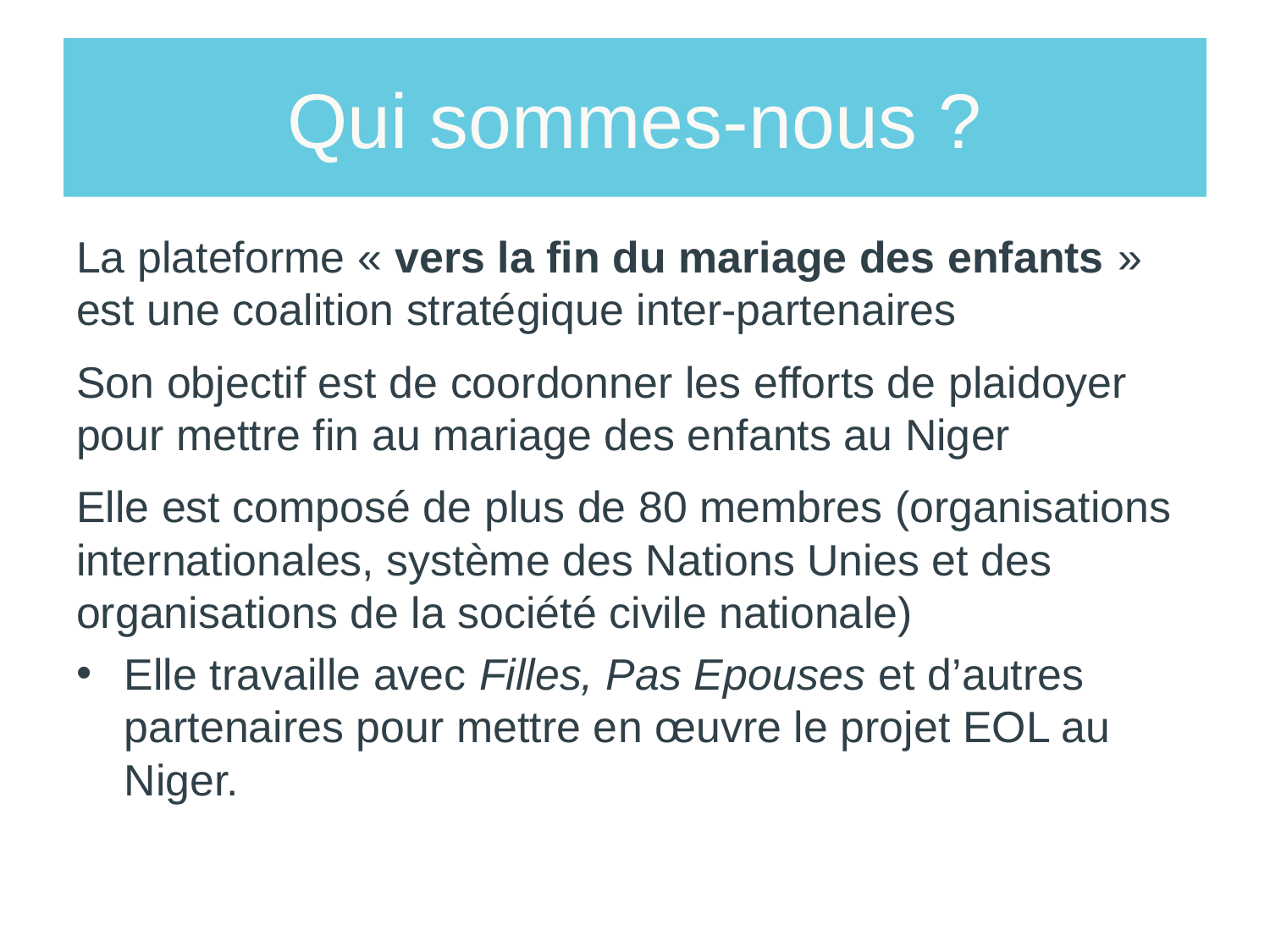

# Qui sommes-nous ?
La plateforme « vers la fin du mariage des enfants » est une coalition stratégique inter-partenaires
Son objectif est de coordonner les efforts de plaidoyer pour mettre fin au mariage des enfants au Niger
Elle est composé de plus de 80 membres (organisations internationales, système des Nations Unies et des organisations de la société civile nationale)
Elle travaille avec Filles, Pas Epouses et d’autres partenaires pour mettre en œuvre le projet EOL au Niger.